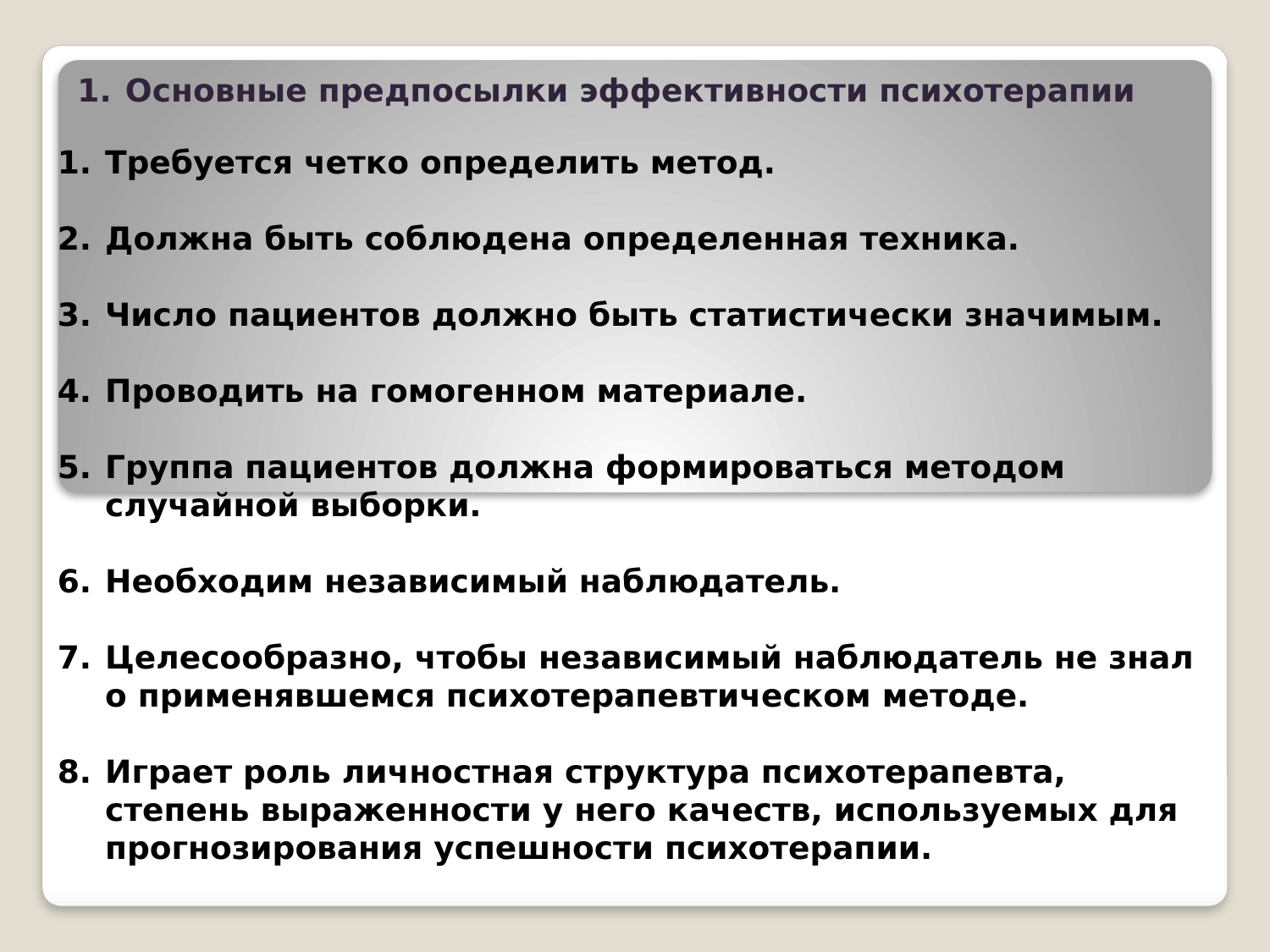

Основные предпосылки эффективности психотерапии

Требуется четко определить метод.

Должна быть соблюдена определенная техника.

Число пациентов должно быть статистически значимым.

Проводить на гомогенном материале.

Группа пациентов должна формироваться методом случайной выборки.

Необходим независимый наблюдатель.

Целесообразно, чтобы независимый наблюдатель не знал о применявшемся психотерапевтическом методе.

Играет роль личностная структура психотерапевта, степень выраженности у него качеств, используемых для прогнозирования успешности психотерапии.